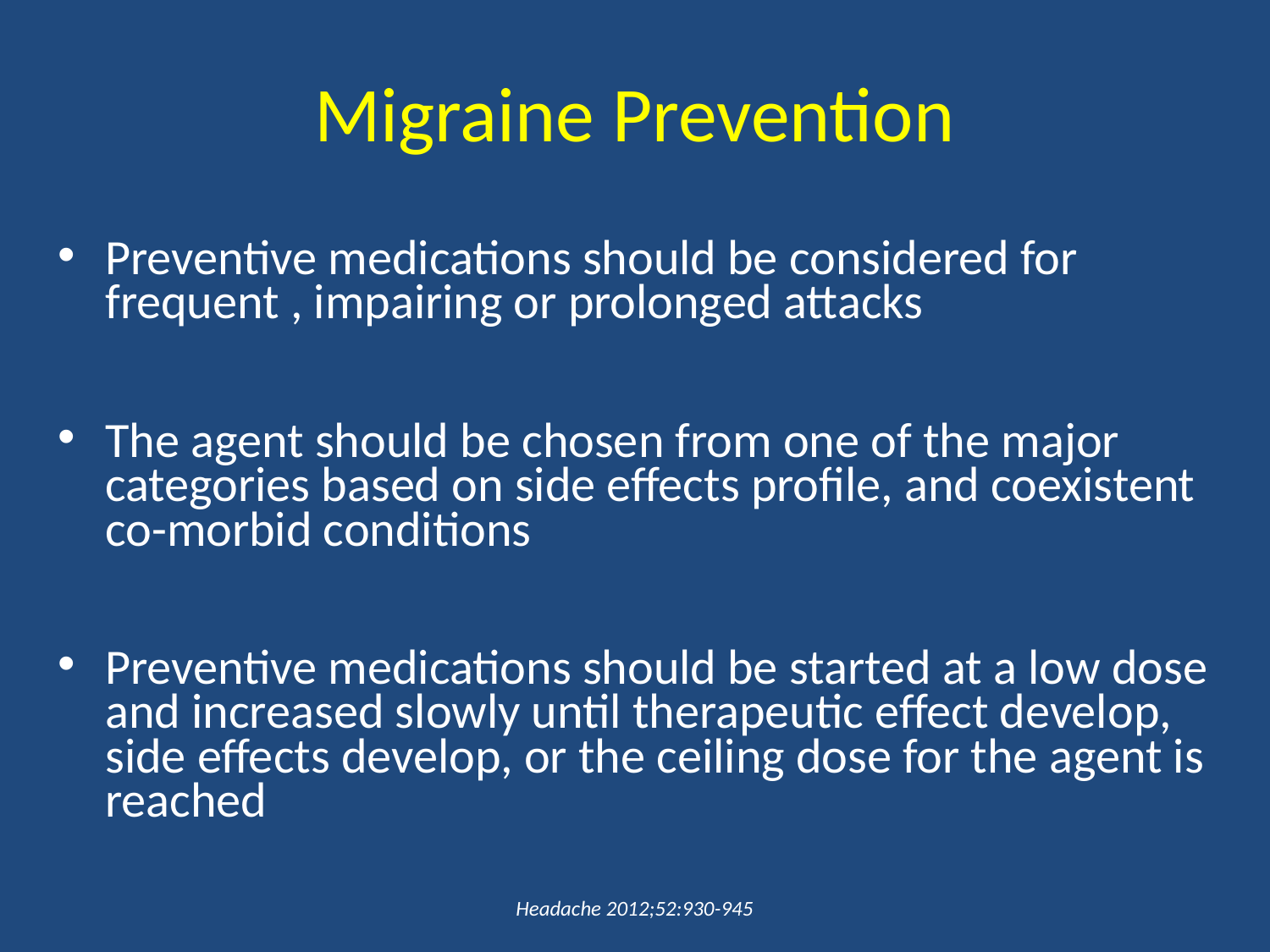

# Migraine Prevention
Preventive medications should be considered for frequent , impairing or prolonged attacks

The agent should be chosen from one of the major categories based on side effects profile, and coexistent co-morbid conditions

Preventive medications should be started at a low dose and increased slowly until therapeutic effect develop, side effects develop, or the ceiling dose for the agent is reached
Headache 2012;52:930-945